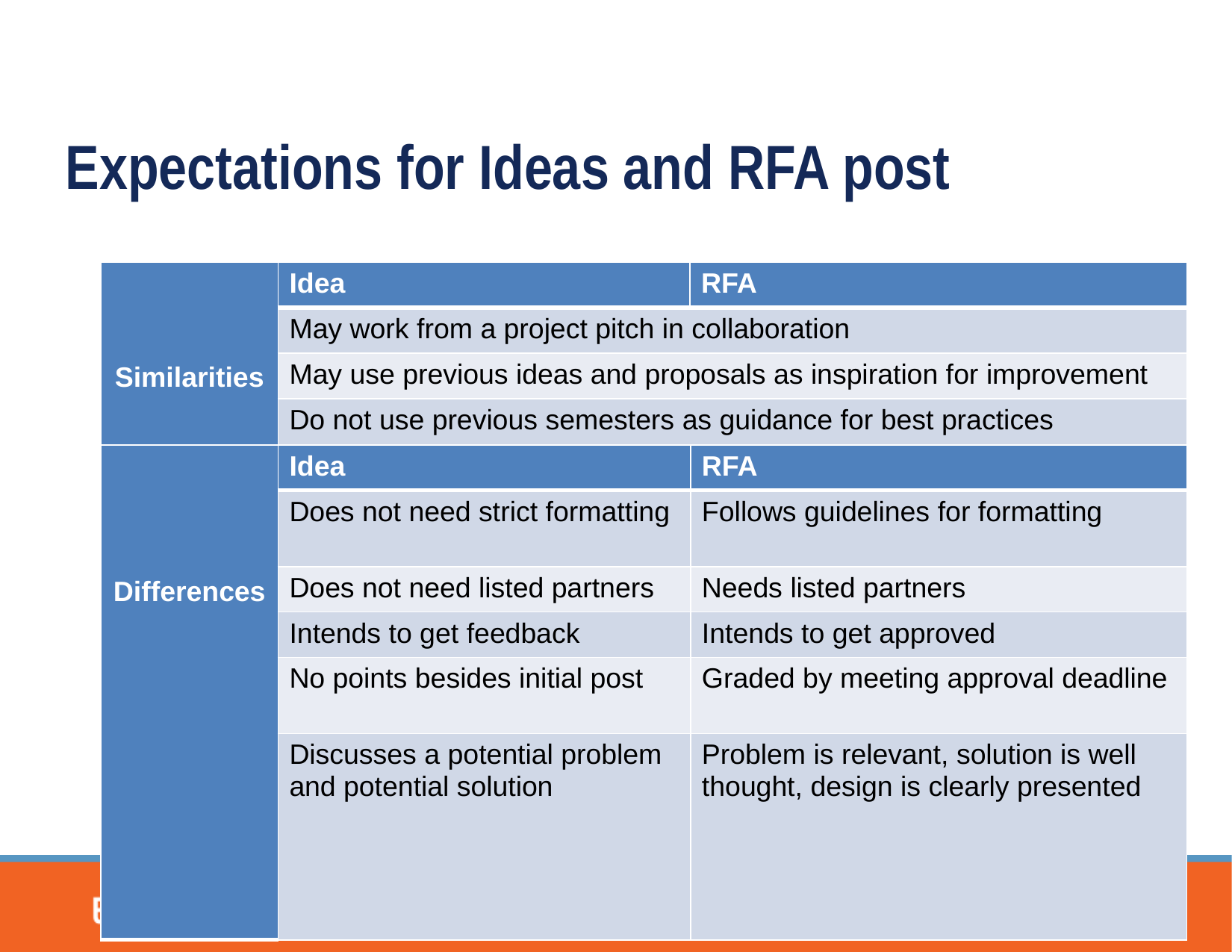

Expectations for Ideas and RFA post
| Similarities | Idea | RFA |
| --- | --- | --- |
|  | May work from a project pitch in collaboration |  |
|  | May use previous ideas and proposals as inspiration for improvement |  |
|  | Do not use previous semesters as guidance for best practices |  |
| Differences | Idea | RFA |
| --- | --- | --- |
|  | Does not need strict formatting | Follows guidelines for formatting |
|  | Does not need listed partners | Needs listed partners |
|  | Intends to get feedback | Intends to get approved |
|  | No points besides initial post | Graded by meeting approval deadline |
|  | Discusses a potential problem and potential solution | Problem is relevant, solution is well thought, design is clearly presented |